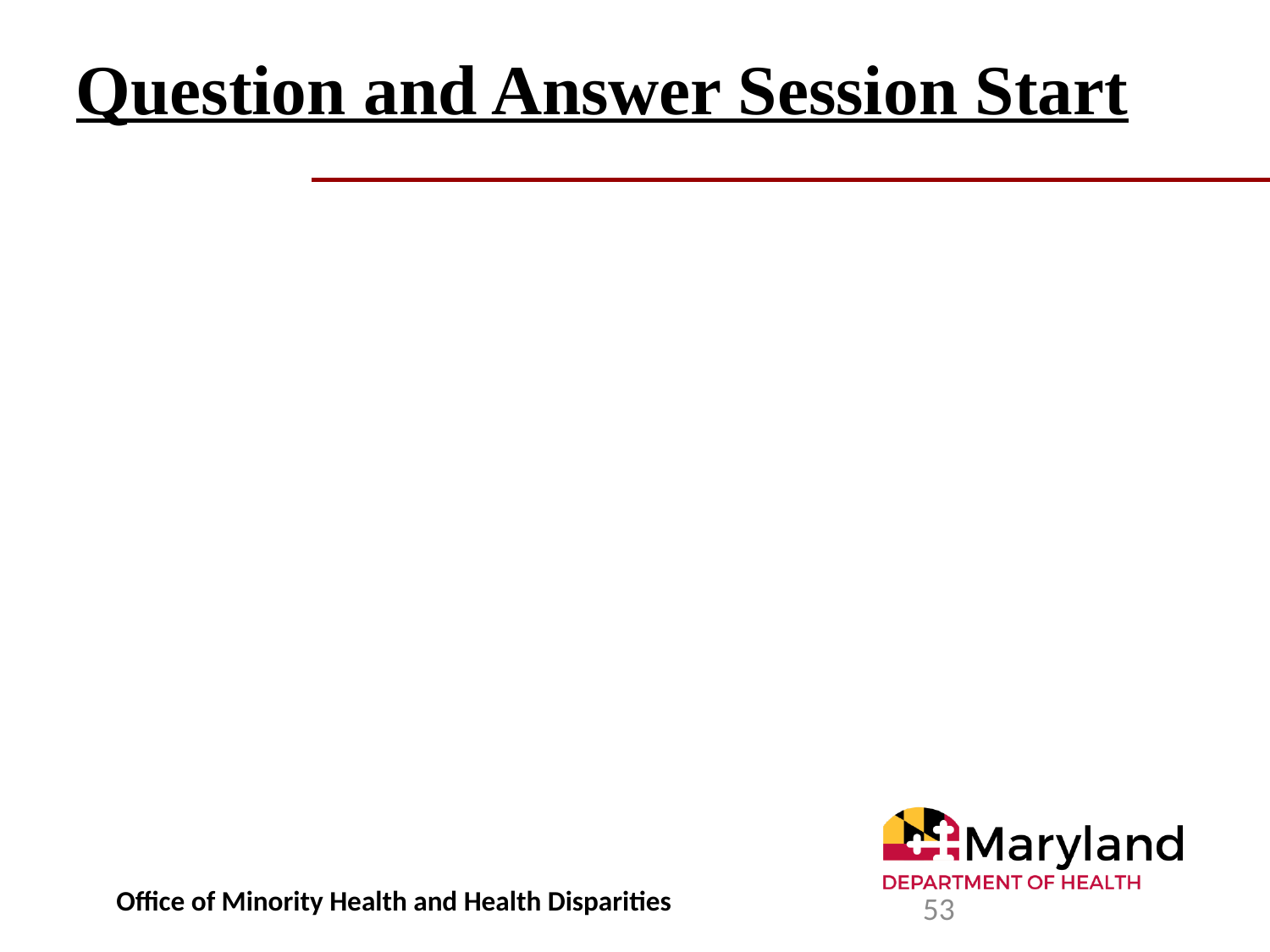

# Question and Answer Session Start

Office of Minority Health and Health Disparities
53